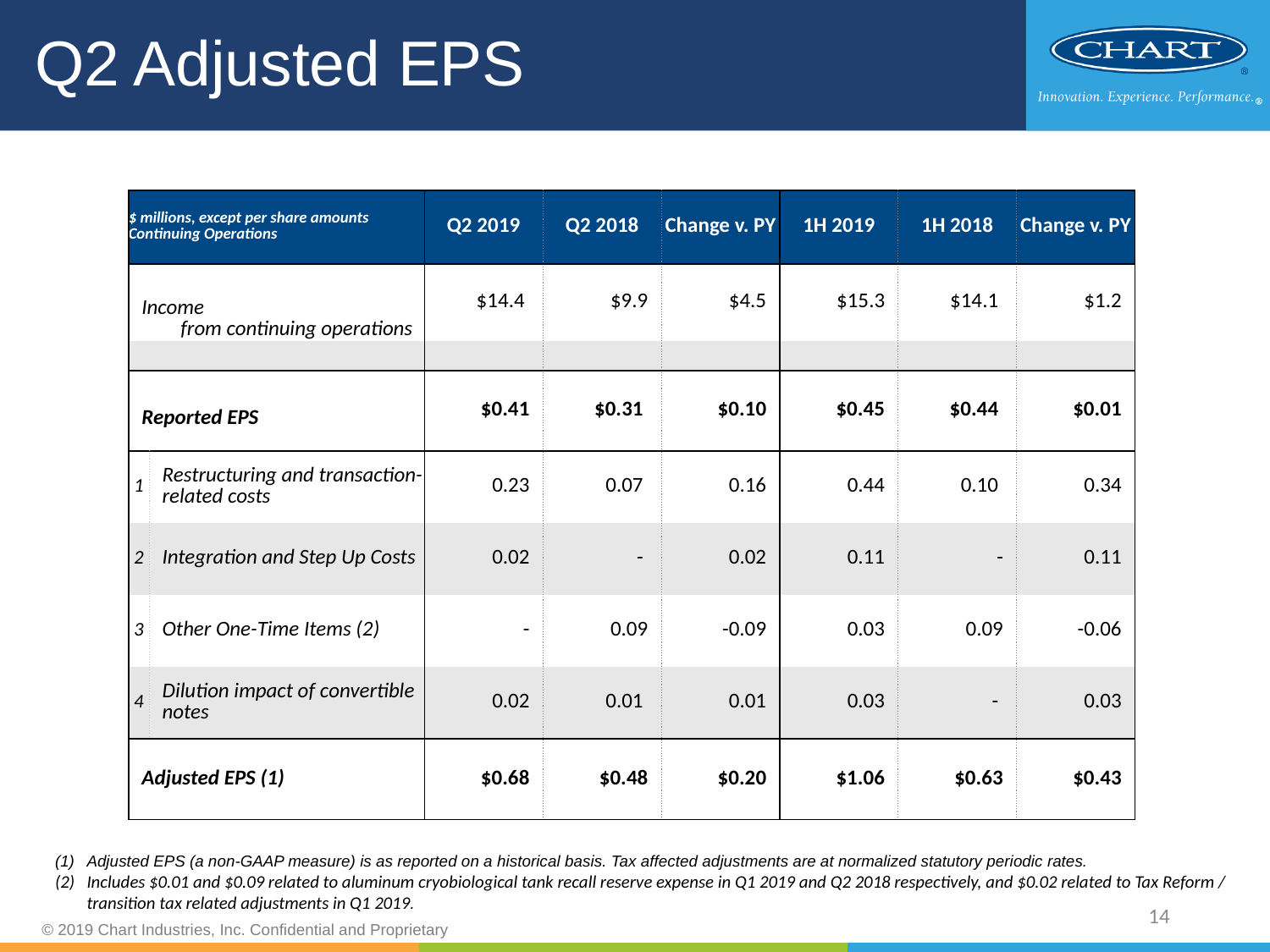

# Q2 Adjusted EPS
| $ millions, except per share amounts Continuing Operations |  | Q2 2019 | Q2 2018 | Change v. PY | 1H 2019 | 1H 2018 | Change v. PY |
| --- | --- | --- | --- | --- | --- | --- | --- |
| Income from continuing operations |  | $14.4 | $9.9 | $4.5 | $15.3 | $14.1 | $1.2 |
|  |  |  |  |  |  |  |  |
| Reported EPS |  | $0.41 | $0.31 | $0.10 | $0.45 | $0.44 | $0.01 |
| 1 | Restructuring and transaction-related costs | 0.23 | 0.07 | 0.16 | 0.44 | 0.10 | 0.34 |
| 2 | Integration and Step Up Costs | 0.02 | - | 0.02 | 0.11 | - | 0.11 |
| 3 | Other One-Time Items (2) | - | 0.09 | -0.09 | 0.03 | 0.09 | -0.06 |
| 4 | Dilution impact of convertible notes | 0.02 | 0.01 | 0.01 | 0.03 | - | 0.03 |
| Adjusted EPS (1) |  | $0.68 | $0.48 | $0.20 | $1.06 | $0.63 | $0.43 |
Adjusted EPS (a non-GAAP measure) is as reported on a historical basis. Tax affected adjustments are at normalized statutory periodic rates.
Includes $0.01 and $0.09 related to aluminum cryobiological tank recall reserve expense in Q1 2019 and Q2 2018 respectively, and $0.02 related to Tax Reform / transition tax related adjustments in Q1 2019.

14